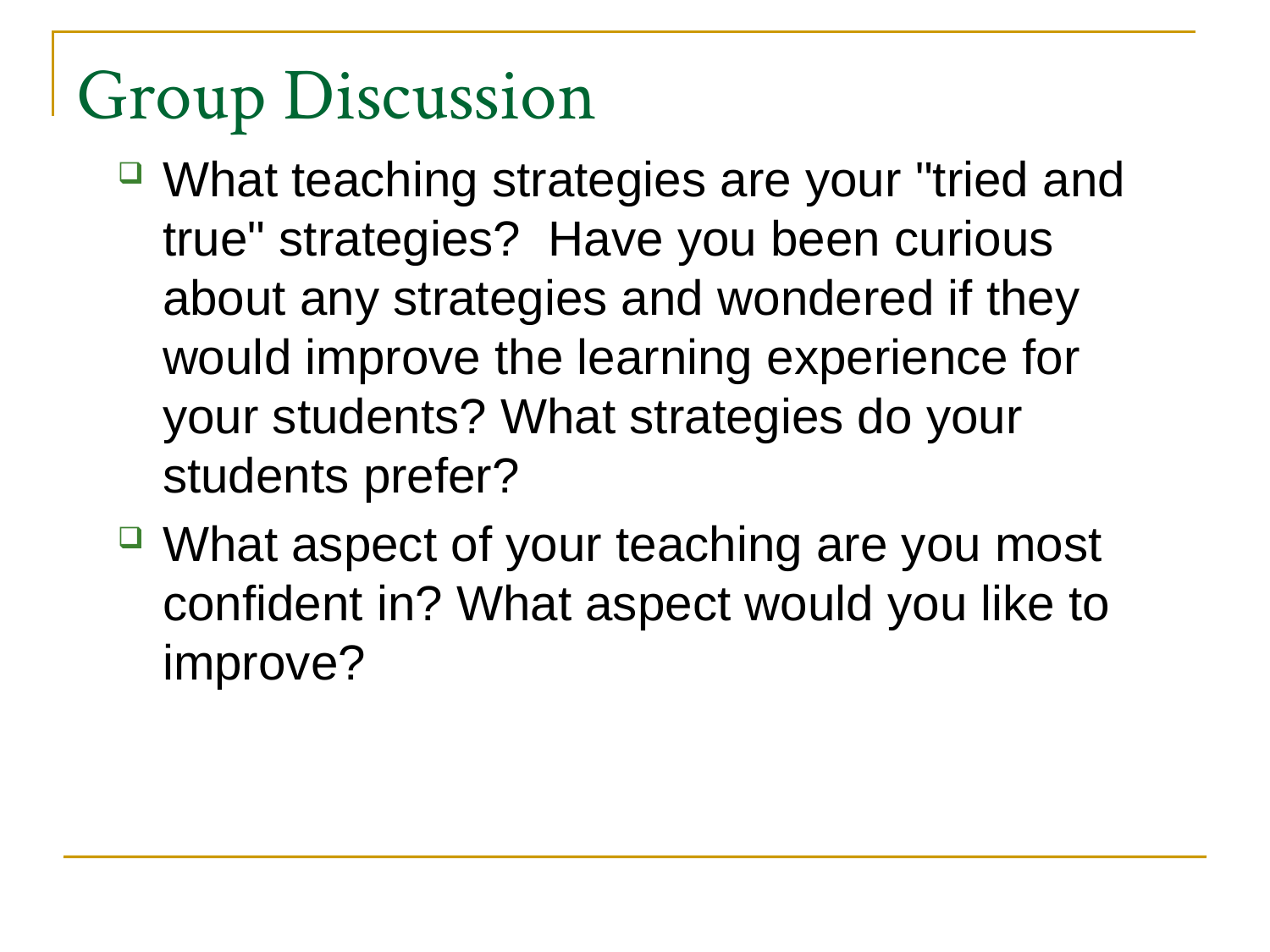

# Group Discussion
What teaching strategies are your "tried and true" strategies?  Have you been curious about any strategies and wondered if they would improve the learning experience for your students? What strategies do your students prefer?
What aspect of your teaching are you most confident in? What aspect would you like to improve?

09/12/11